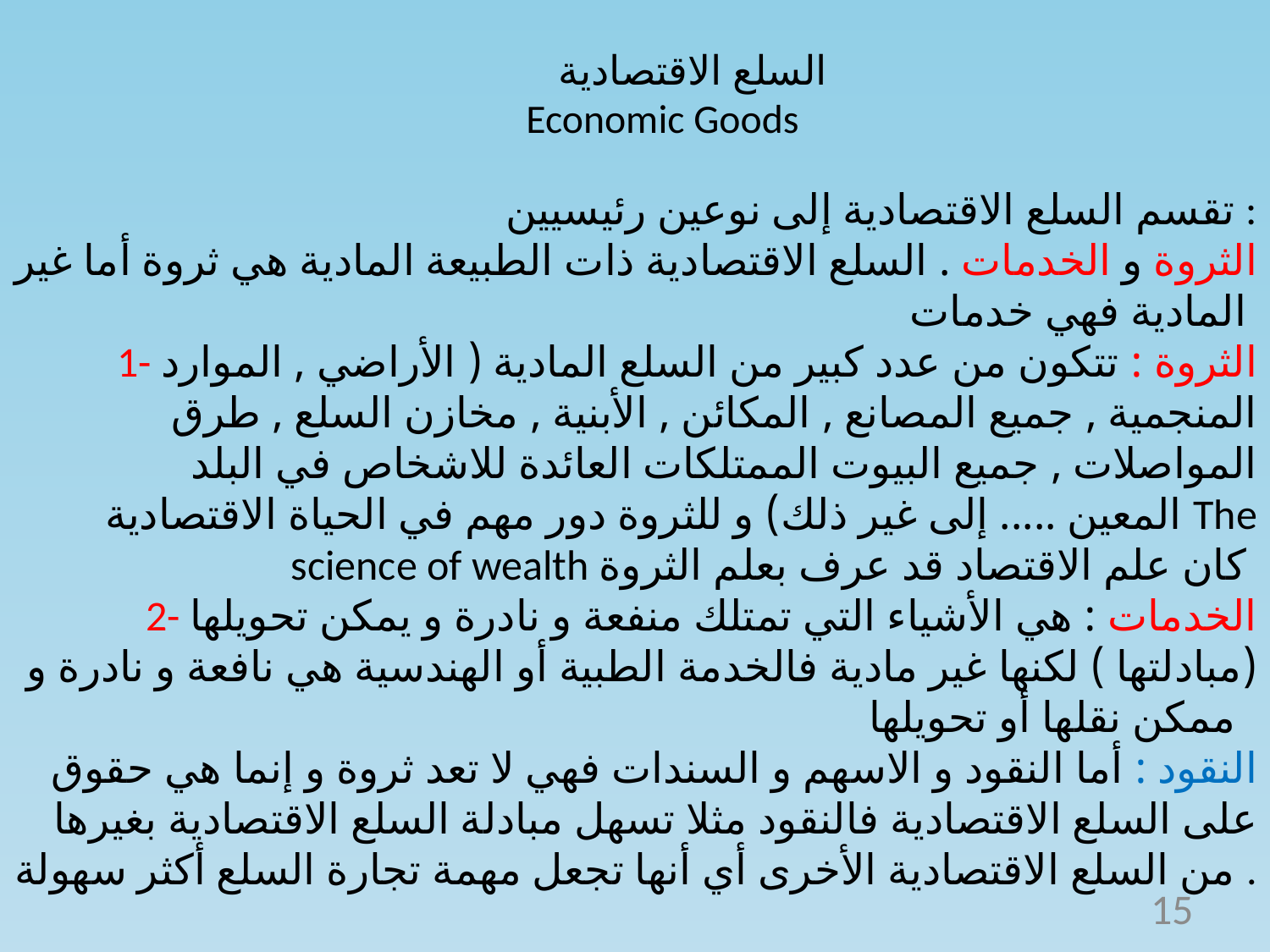

# السلع الاقتصادية Economic Goods
تقسم السلع الاقتصادية إلى نوعين رئيسيين :
الثروة و الخدمات . السلع الاقتصادية ذات الطبيعة المادية هي ثروة أما غير المادية فهي خدمات
1- الثروة : تتكون من عدد كبير من السلع المادية ( الأراضي , الموارد المنجمية , جميع المصانع , المكائن , الأبنية , مخازن السلع , طرق المواصلات , جميع البيوت الممتلكات العائدة للاشخاص في البلد المعين ..... إلى غير ذلك) و للثروة دور مهم في الحياة الاقتصادية The science of wealth كان علم الاقتصاد قد عرف بعلم الثروة
 2- الخدمات : هي الأشياء التي تمتلك منفعة و نادرة و يمكن تحويلها (مبادلتها ) لكنها غير مادية فالخدمة الطبية أو الهندسية هي نافعة و نادرة و ممكن نقلها أو تحويلها
النقود : أما النقود و الاسهم و السندات فهي لا تعد ثروة و إنما هي حقوق على السلع الاقتصادية فالنقود مثلا تسهل مبادلة السلع الاقتصادية بغيرها من السلع الاقتصادية الأخرى أي أنها تجعل مهمة تجارة السلع أكثر سهولة .
15